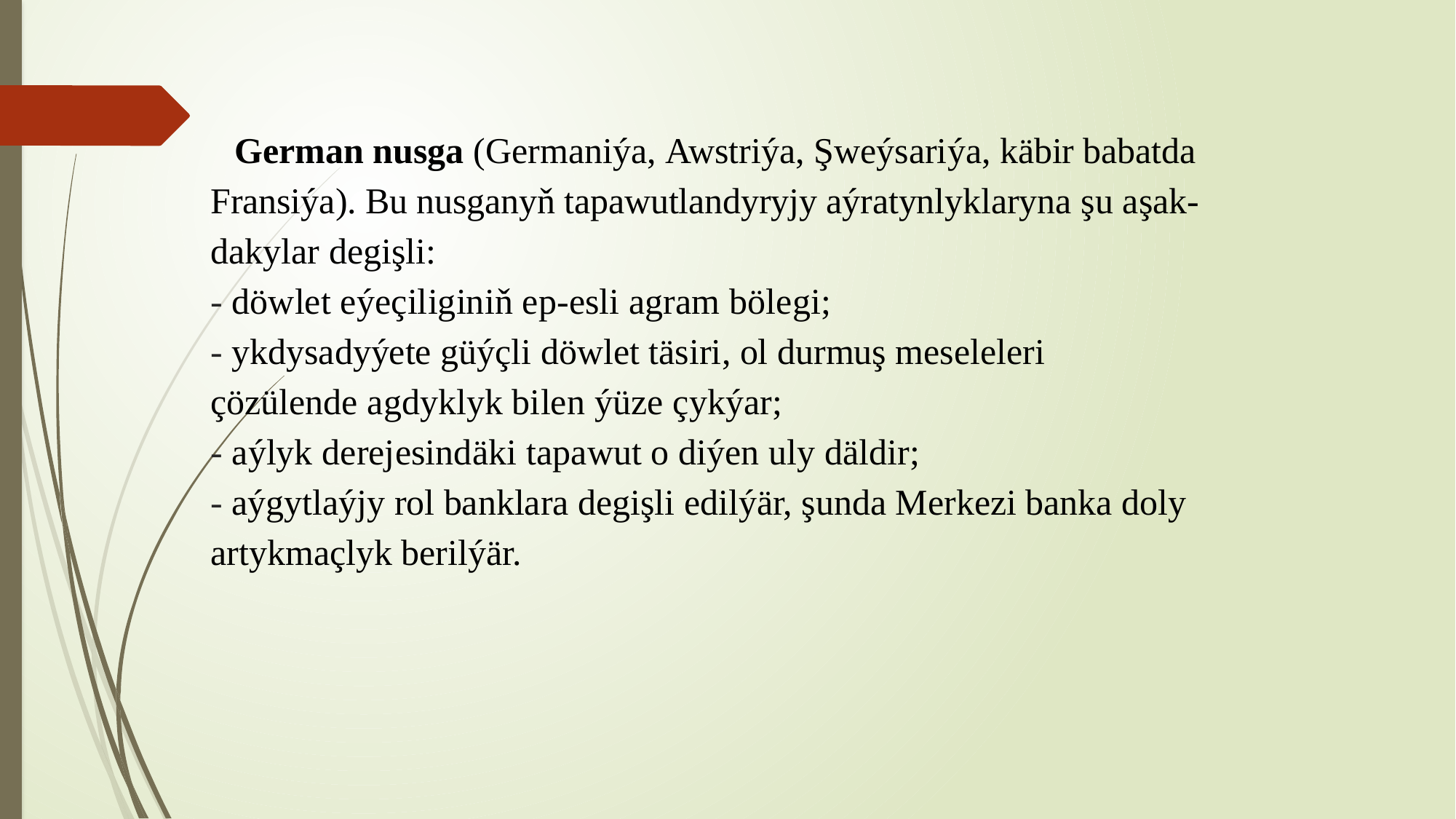

# German nusga (Germaniýa, Awstriýa, Şweýsariýa, käbir babatda Fransiýa). Bu nusganyň tapawutlandyryjy aýratynlyklaryna şu aşak-dakylar degişli: - döwlet eýeçiliginiň ep-esli agram bölegi; - ykdysadyýete güýçli döwlet täsiri, ol durmuş meseleleri çözülende agdyklyk bilen ýüze çykýar; - aýlyk derejesindäki tapawut o diýen uly däldir; - aýgytlaýjy rol banklara degişli edilýär, şunda Merkezi banka doly artykmaçlyk berilýär.